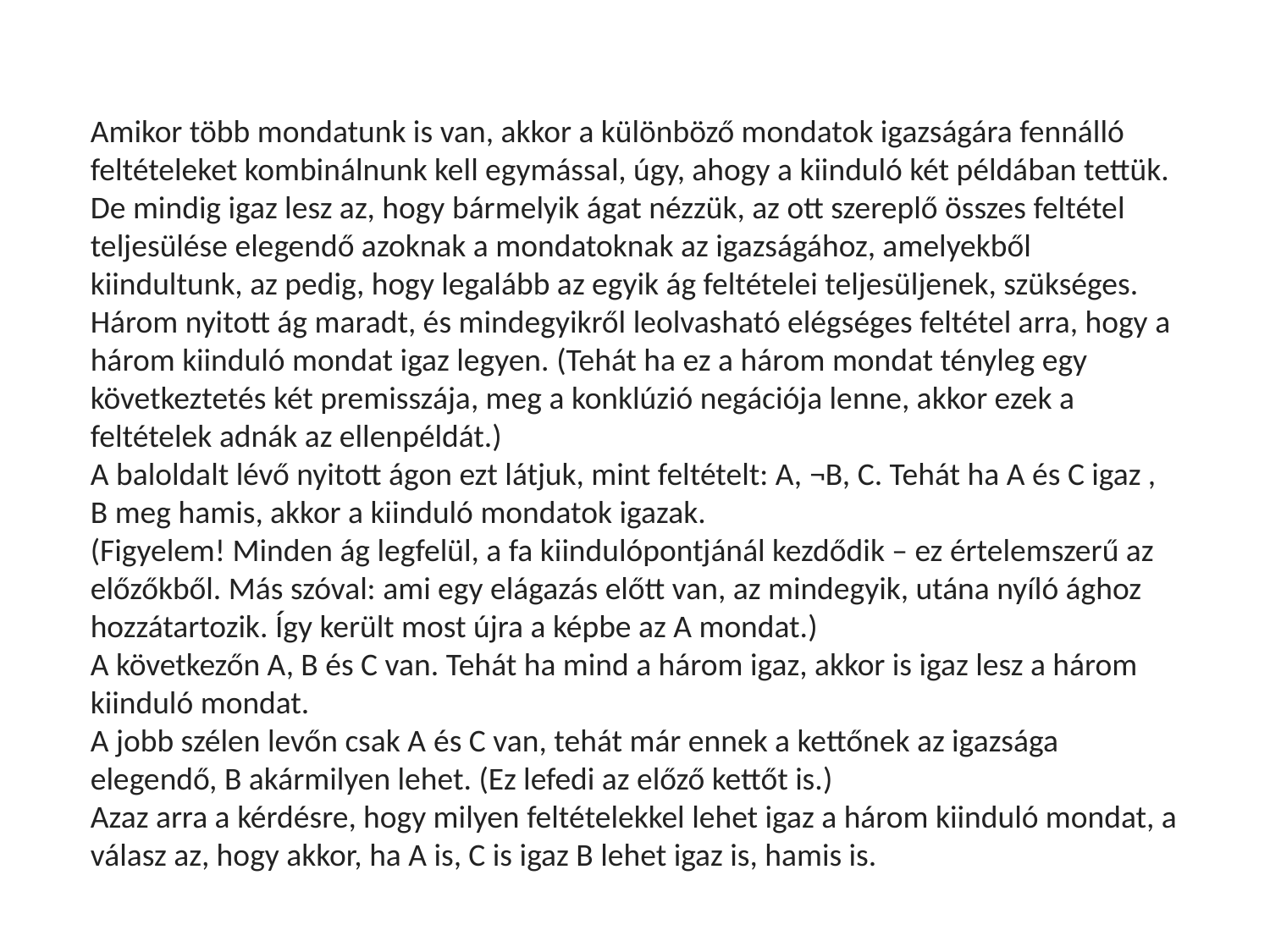

Amikor több mondatunk is van, akkor a különböző mondatok igazságára fennálló feltételeket kombinálnunk kell egymással, úgy, ahogy a kiinduló két példában tettük. De mindig igaz lesz az, hogy bármelyik ágat nézzük, az ott szereplő összes feltétel teljesülése elegendő azoknak a mondatoknak az igazságához, amelyekből kiindultunk, az pedig, hogy legalább az egyik ág feltételei teljesüljenek, szükséges.
Három nyitott ág maradt, és mindegyikről leolvasható elégséges feltétel arra, hogy a három kiinduló mondat igaz legyen. (Tehát ha ez a három mondat tényleg egy következtetés két premisszája, meg a konklúzió negációja lenne, akkor ezek a feltételek adnák az ellenpéldát.)
A baloldalt lévő nyitott ágon ezt látjuk, mint feltételt: A, ¬B, C. Tehát ha A és C igaz , B meg hamis, akkor a kiinduló mondatok igazak.
(Figyelem! Minden ág legfelül, a fa kiindulópontjánál kezdődik – ez értelemszerű az előzőkből. Más szóval: ami egy elágazás előtt van, az mindegyik, utána nyíló ághoz hozzátartozik. Így került most újra a képbe az A mondat.)
A következőn A, B és C van. Tehát ha mind a három igaz, akkor is igaz lesz a három kiinduló mondat.
A jobb szélen levőn csak A és C van, tehát már ennek a kettőnek az igazsága elegendő, B akármilyen lehet. (Ez lefedi az előző kettőt is.)
Azaz arra a kérdésre, hogy milyen feltételekkel lehet igaz a három kiinduló mondat, a válasz az, hogy akkor, ha A is, C is igaz B lehet igaz is, hamis is.